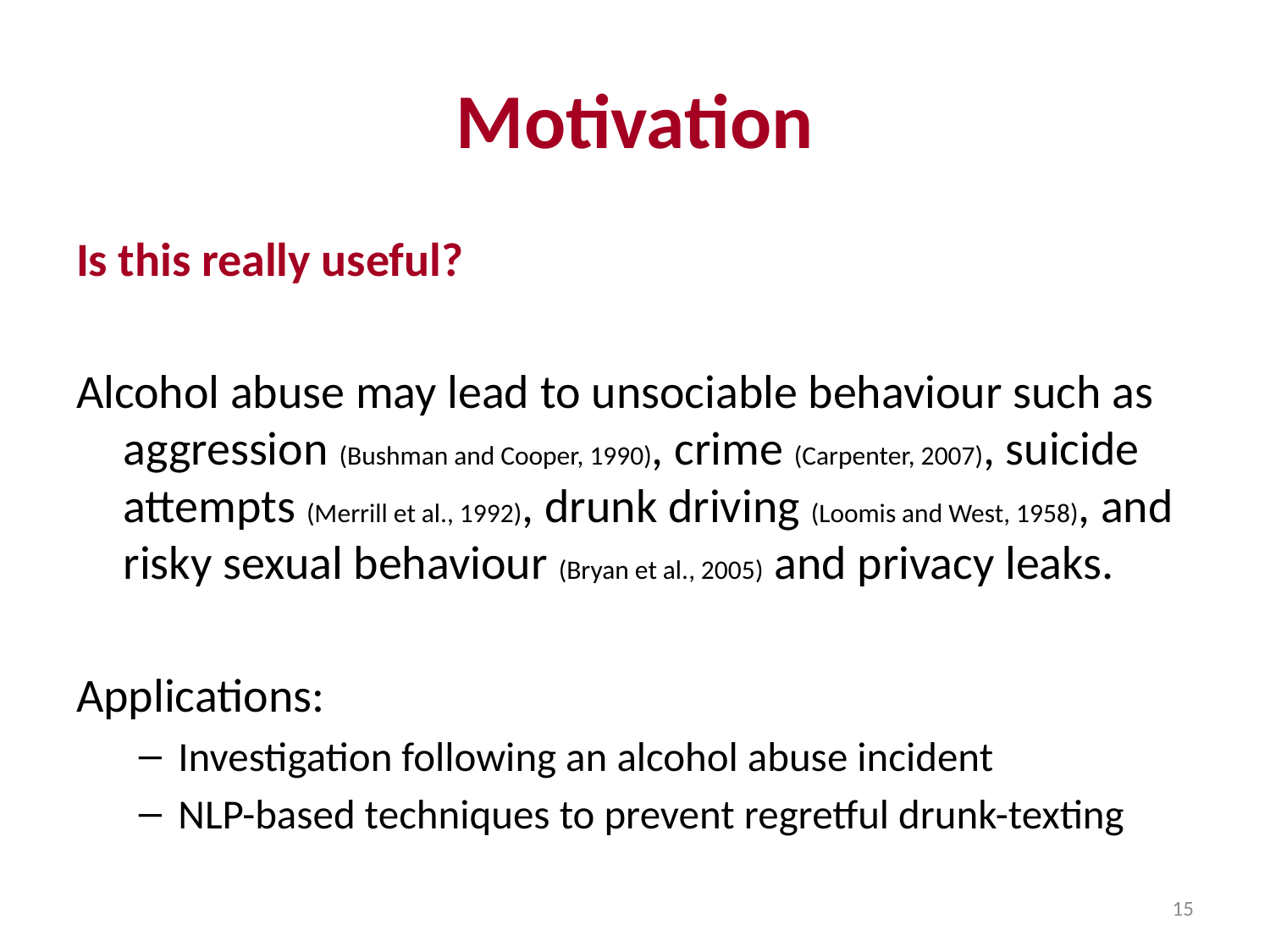

# Motivation
Is this really useful?

Alcohol abuse may lead to unsociable behaviour such as aggression (Bushman and Cooper, 1990), crime (Carpenter, 2007), suicide attempts (Merrill et al., 1992), drunk driving (Loomis and West, 1958), and risky sexual behaviour (Bryan et al., 2005) and privacy leaks.

Applications:
Investigation following an alcohol abuse incident
NLP-based techniques to prevent regretful drunk-texting
15